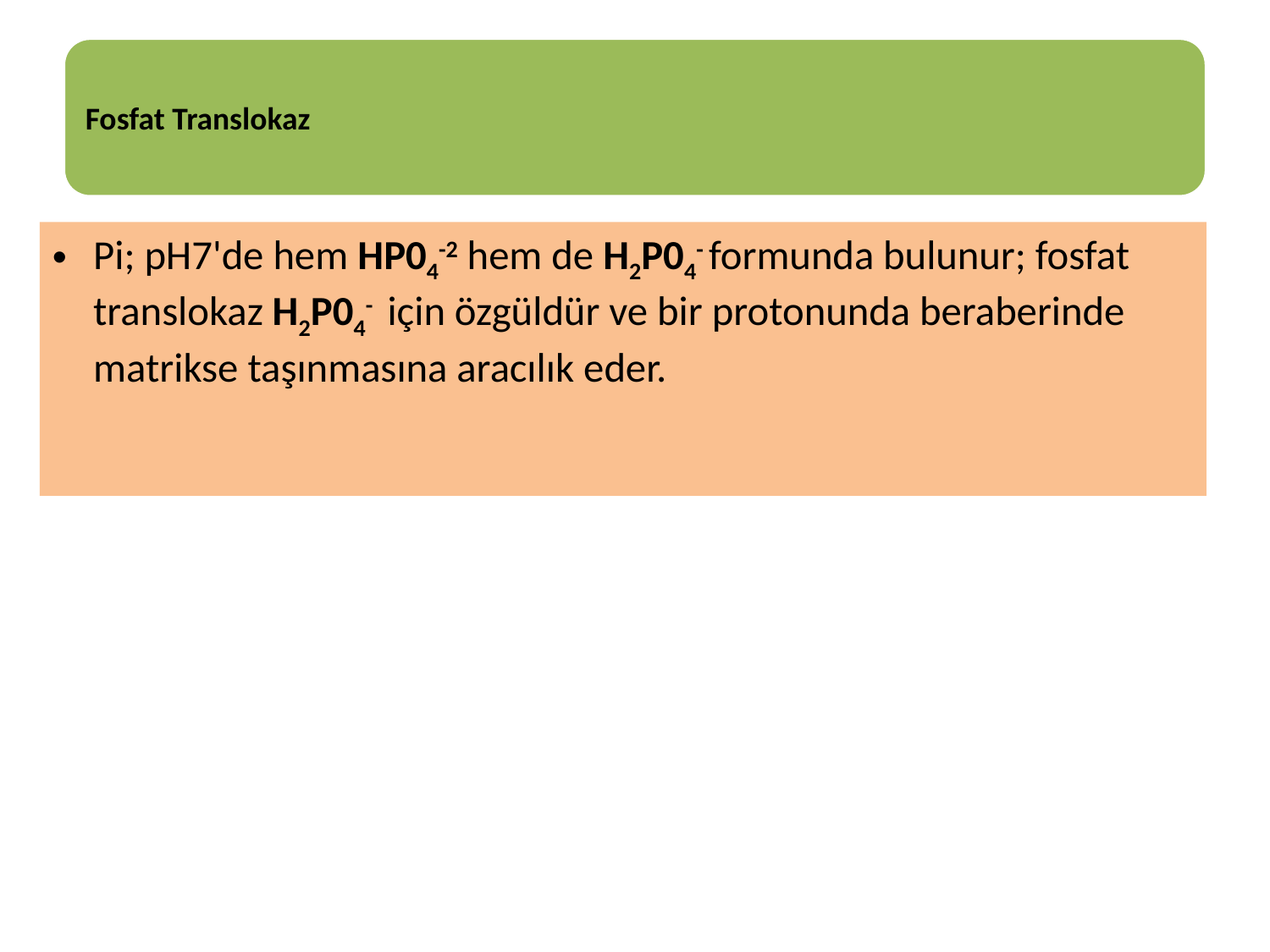

Fosfat Translokaz
Pi; pH7'de hem HP04-2 hem de H2P04- formunda bulunur; fosfat translokaz H2P04-  için özgüldür ve bir protonunda beraberinde matrikse taşınmasına aracılık eder.